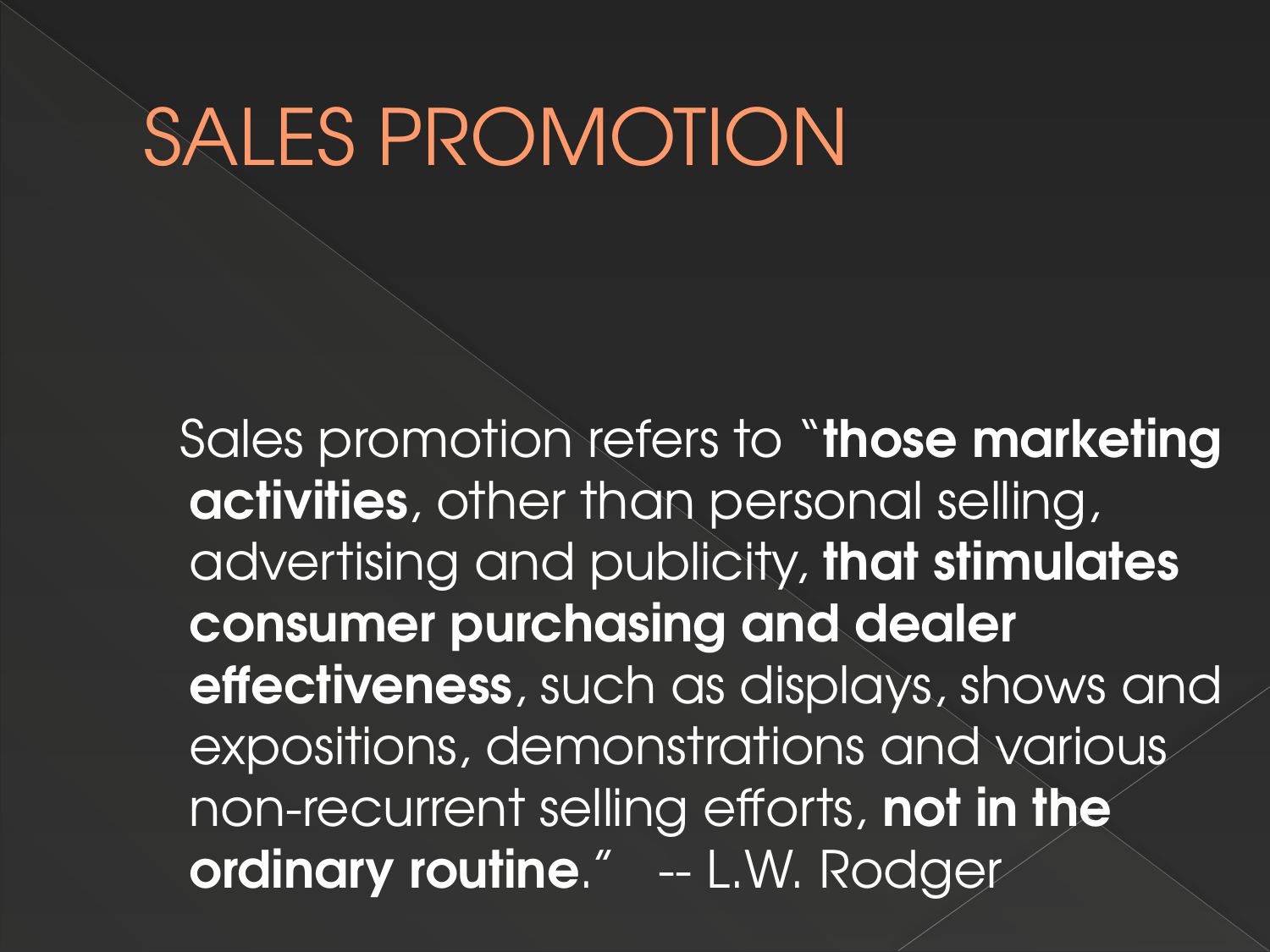

# SALES PROMOTION

   Sales promotion refers to “those marketing activities, other than personal selling, advertising and publicity, that stimulates consumer purchasing and dealer effectiveness, such as displays, shows and expositions, demonstrations and various non-recurrent selling efforts, not in the ordinary routine.”   -- L.W. Rodger